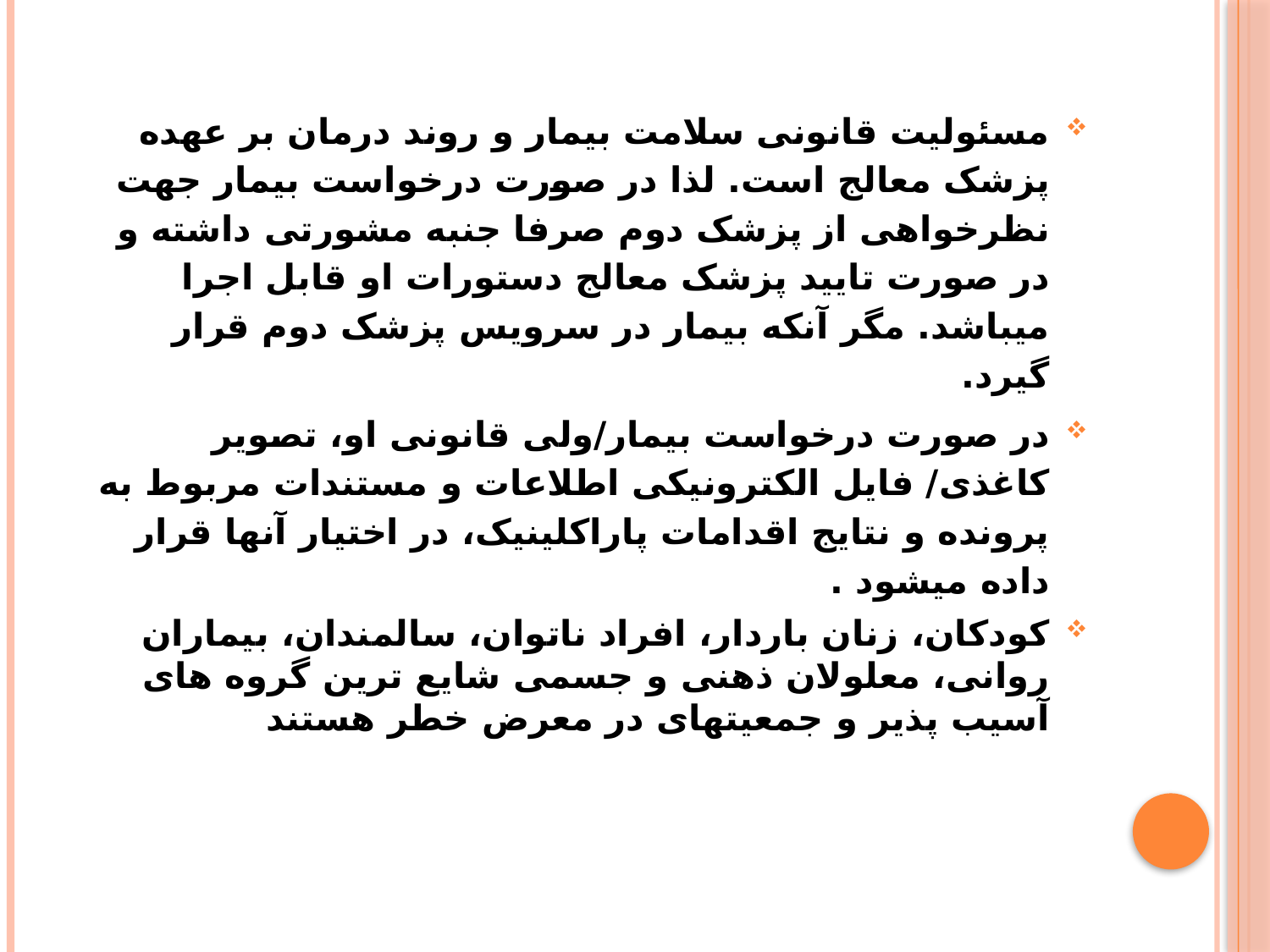

#
مسئولیت قانونی سلامت بیمار و روند درمان بر عهده پزشک معالج است. لذا در صورت درخواست بیمار جهت نظرخواهی از پزشک دوم صرفا جنبه مشورتی داشته و در صورت تايید پزشک معالج دستورات او قابل اجرا میباشد. مگر آنکه بیمار در سرويس پزشک دوم قرار گیرد.
در صورت درخواست بیمار/ولی قانونی او، تصوير کاغذی/ فايل الکترونیکی اطلاعات و مستندات مربوط به پرونده و نتايج اقدامات پاراکلینیک، در اختیار آنها قرار داده میشود .
کودکان، زنان باردار، افراد ناتوان، سالمندان، بیماران روانی، معلولان ذهنی و جسمی شایع ترین گروه های آسیب پذير و جمعیتهای در معرض خطر هستند